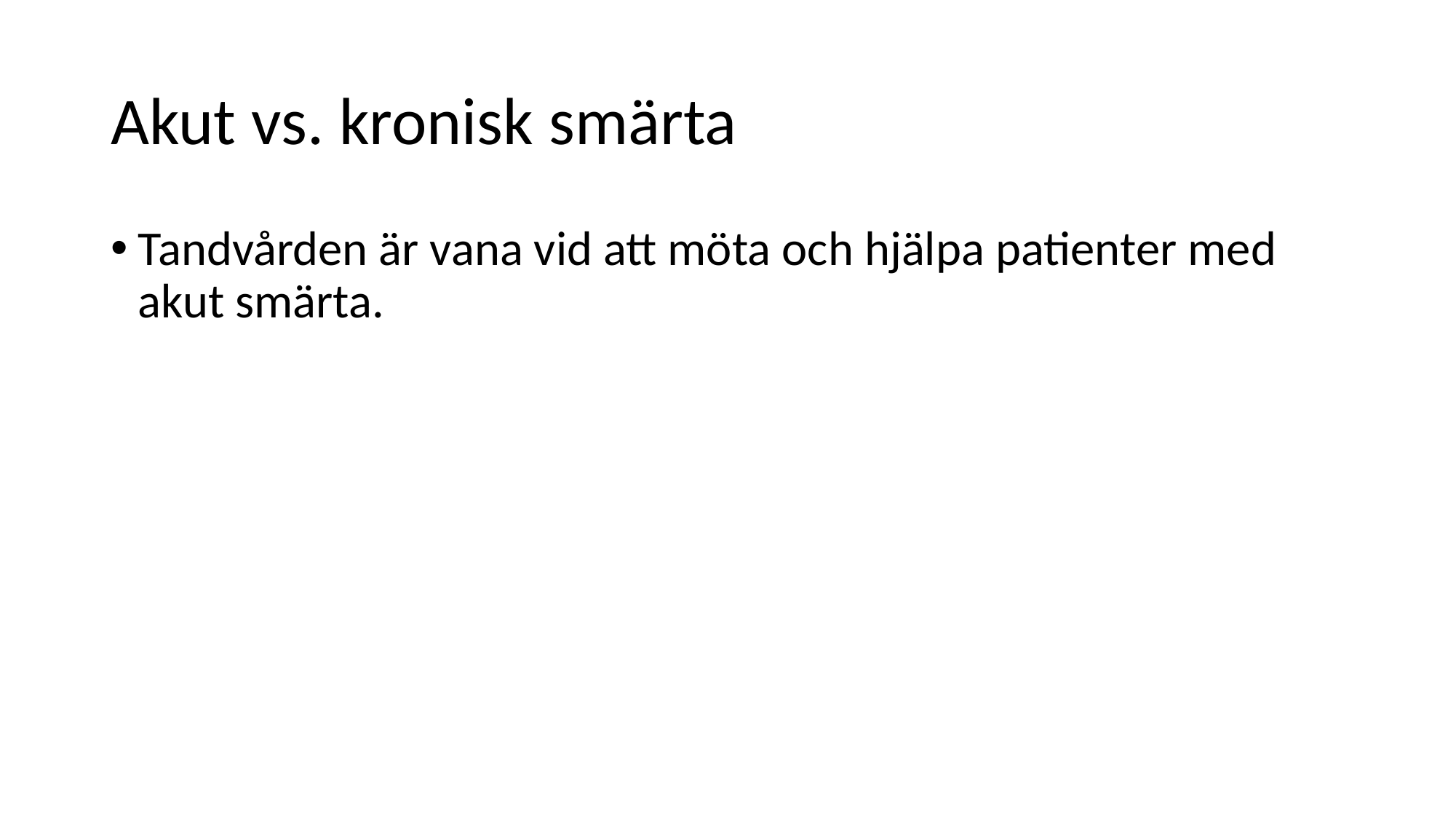

# Akut vs. kronisk smärta
Tandvården är vana vid att möta och hjälpa patienter med akut smärta.